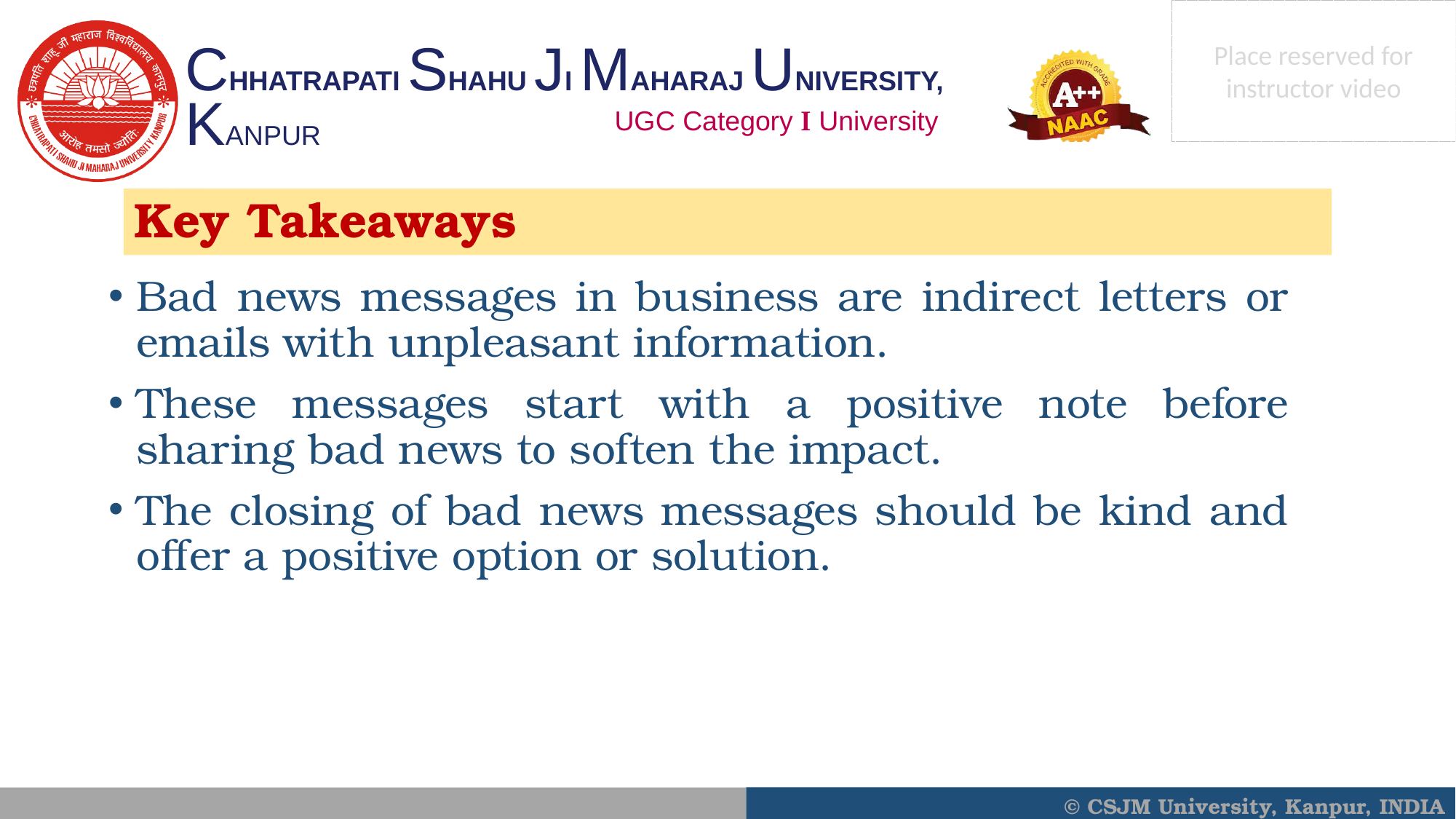

Key Takeaways
Bad news messages in business are indirect letters or emails with unpleasant information.
These messages start with a positive note before sharing bad news to soften the impact.
The closing of bad news messages should be kind and offer a positive option or solution.